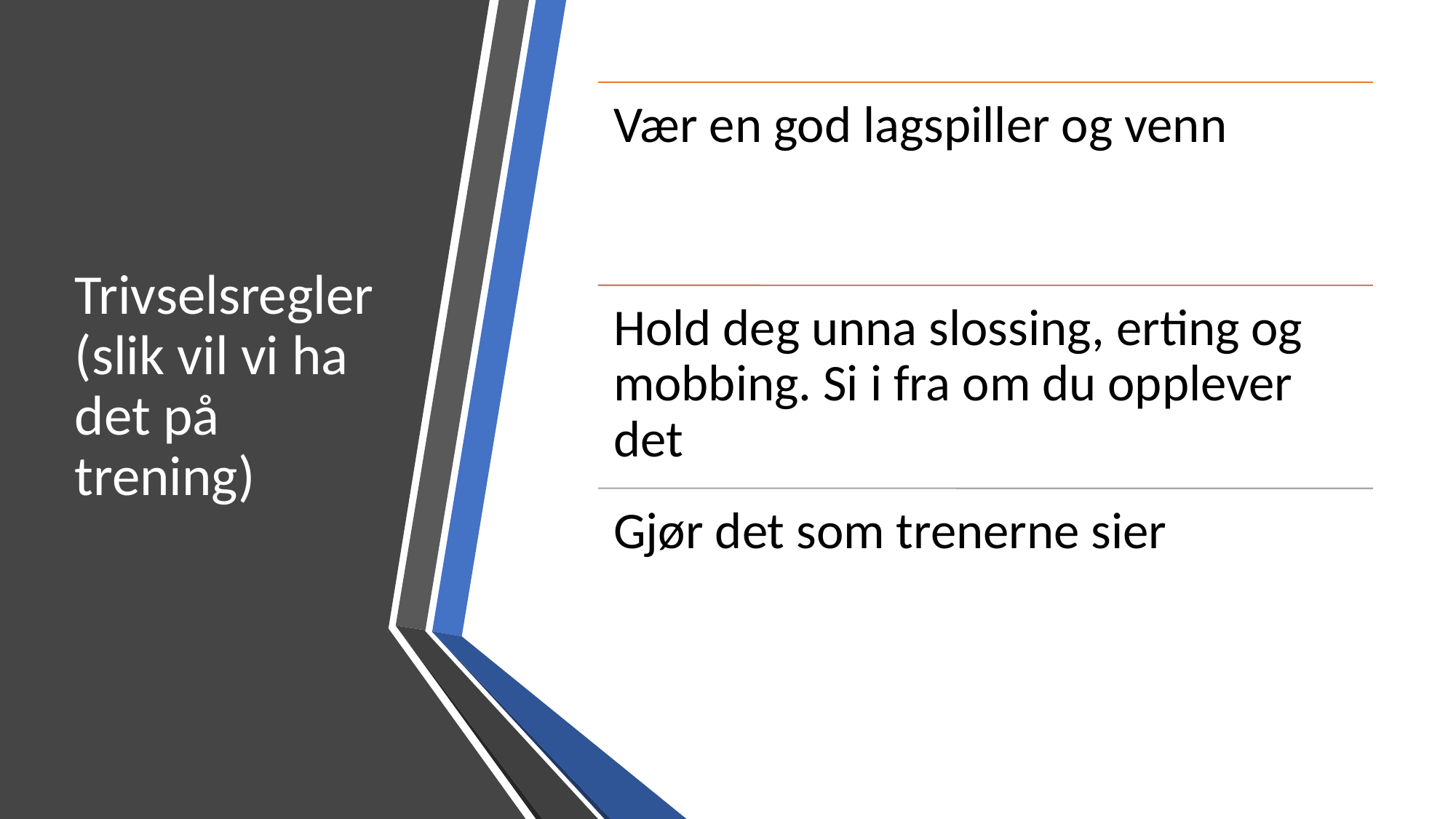

# Trivselsregler (slik vil vi ha det på trening)
Vær en god lagspiller og venn
Hold deg unna slossing, erting og mobbing. Si i fra om du opplever det
Gjør det som trenerne sier